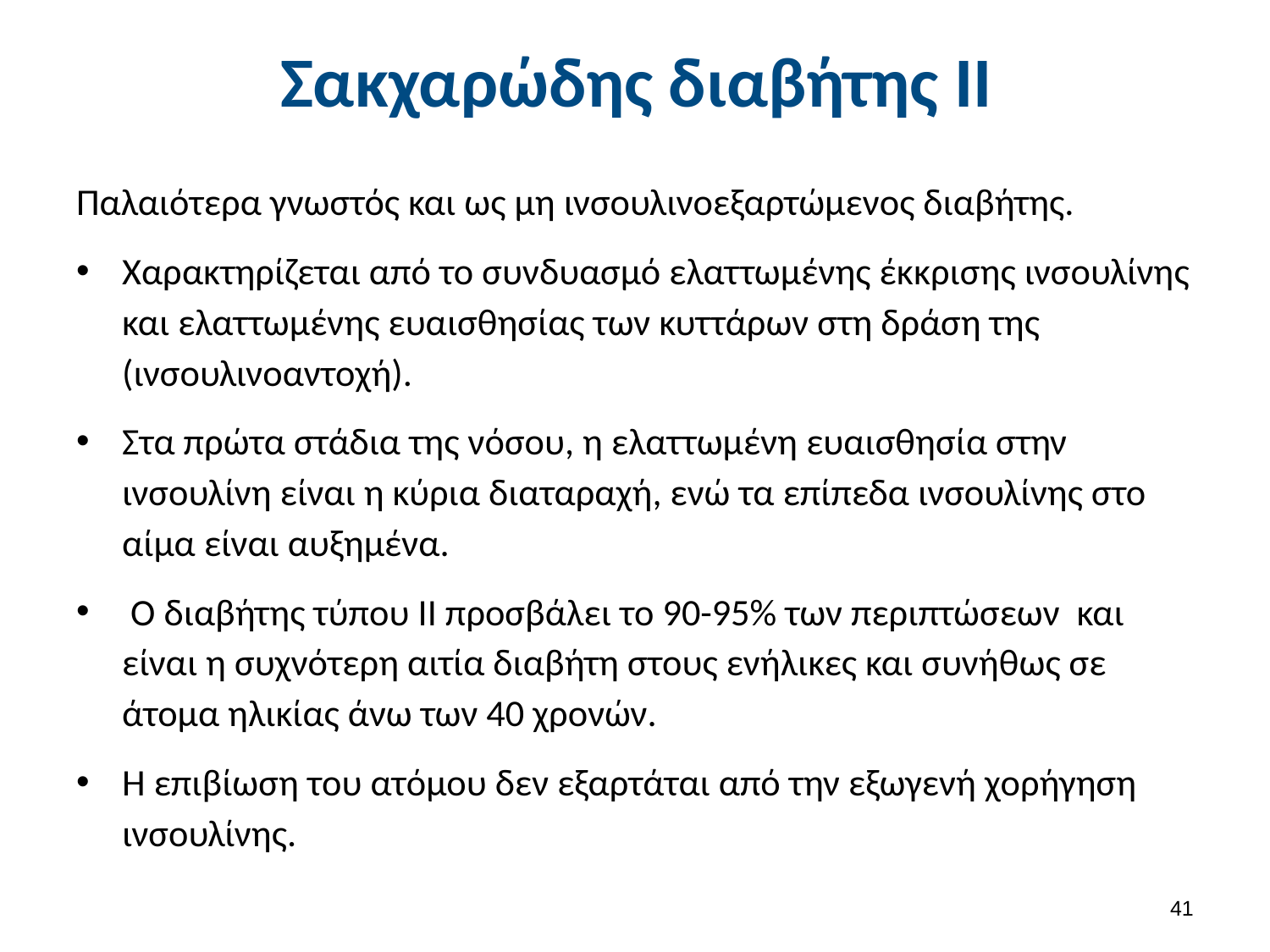

# Σακχαρώδης διαβήτης ΙΙ
Παλαιότερα γνωστός και ως μη ινσουλινοεξαρτώμενος διαβήτης.
Χαρακτηρίζεται από το συνδυασμό ελαττωμένης έκκρισης ινσουλίνης και ελαττωμένης ευαισθησίας των κυττάρων στη δράση της (ινσουλινοαντοχή).
Στα πρώτα στάδια της νόσου, η ελαττωμένη ευαισθησία στην ινσουλίνη είναι η κύρια διαταραχή, ενώ τα επίπεδα ινσουλίνης στο αίμα είναι αυξημένα.
 Ο διαβήτης τύπου ΙΙ προσβάλει το 90-95% των περιπτώσεων  και είναι η συχνότερη αιτία διαβήτη στους ενήλικες και συνήθως σε άτομα ηλικίας άνω των 40 χρονών.
Η επιβίωση του ατόμου δεν εξαρτάται από την εξωγενή χορήγηση ινσουλίνης.

41